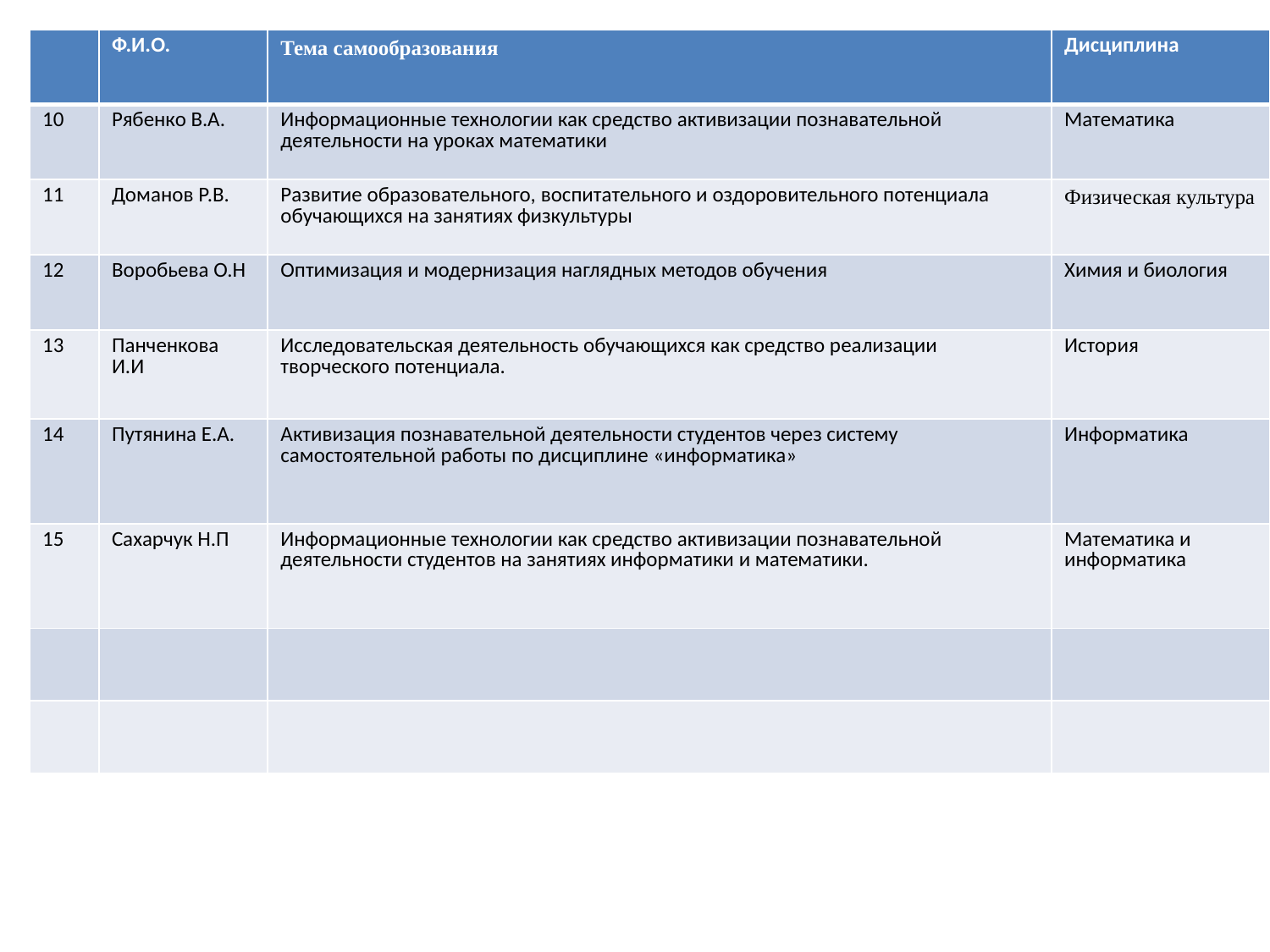

|  | Ф.И.О. | Тема самообразования | Дисциплина |
| --- | --- | --- | --- |
| 10 | Рябенко В.А. | Информационные технологии как средство активизации познавательной деятельности на уроках математики | Математика |
| 11 | Доманов Р.В. | Развитие образовательного, воспитательного и оздоровительного потенциала обучающихся на занятиях физкультуры | Физическая культура |
| 12 | Воробьева О.Н | Оптимизация и модернизация наглядных методов обучения | Химия и биология |
| 13 | Панченкова И.И | Исследовательская деятельность обучающихся как средство реализации творческого потенциала. | История |
| 14 | Путянина Е.А. | Активизация познавательной деятельности студентов через систему самостоятельной работы по дисциплине «информатика» | Информатика |
| 15 | Сахарчук Н.П | Информационные технологии как средство активизации познавательной деятельности студентов на занятиях информатики и математики. | Математика и информатика |
|  |  |  |  |
|  |  |  |  |
#